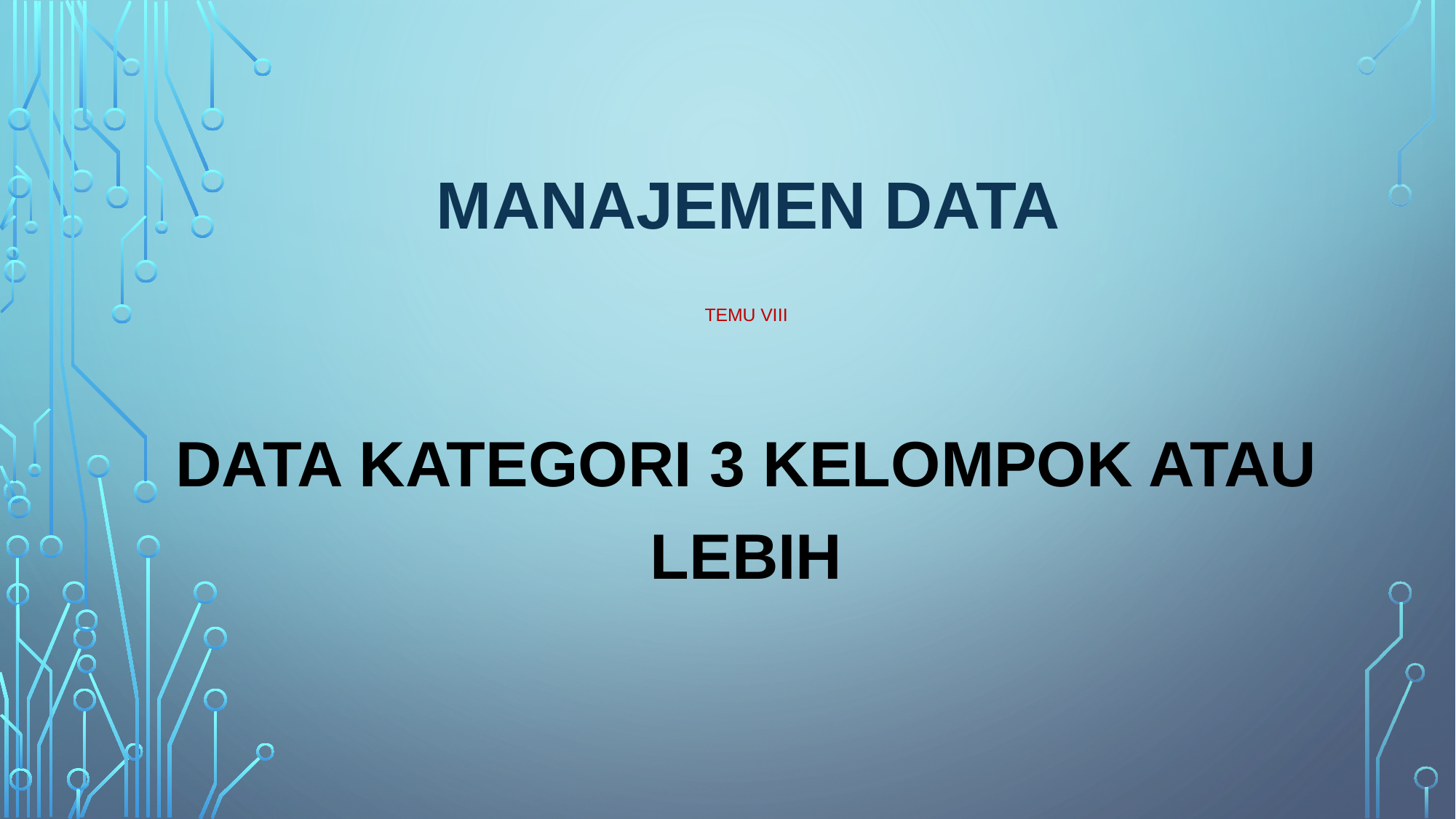

# MANAJEMEN DATA
TEMU VIII
                                                                               Data Kategori 3 kelompok atau lebih